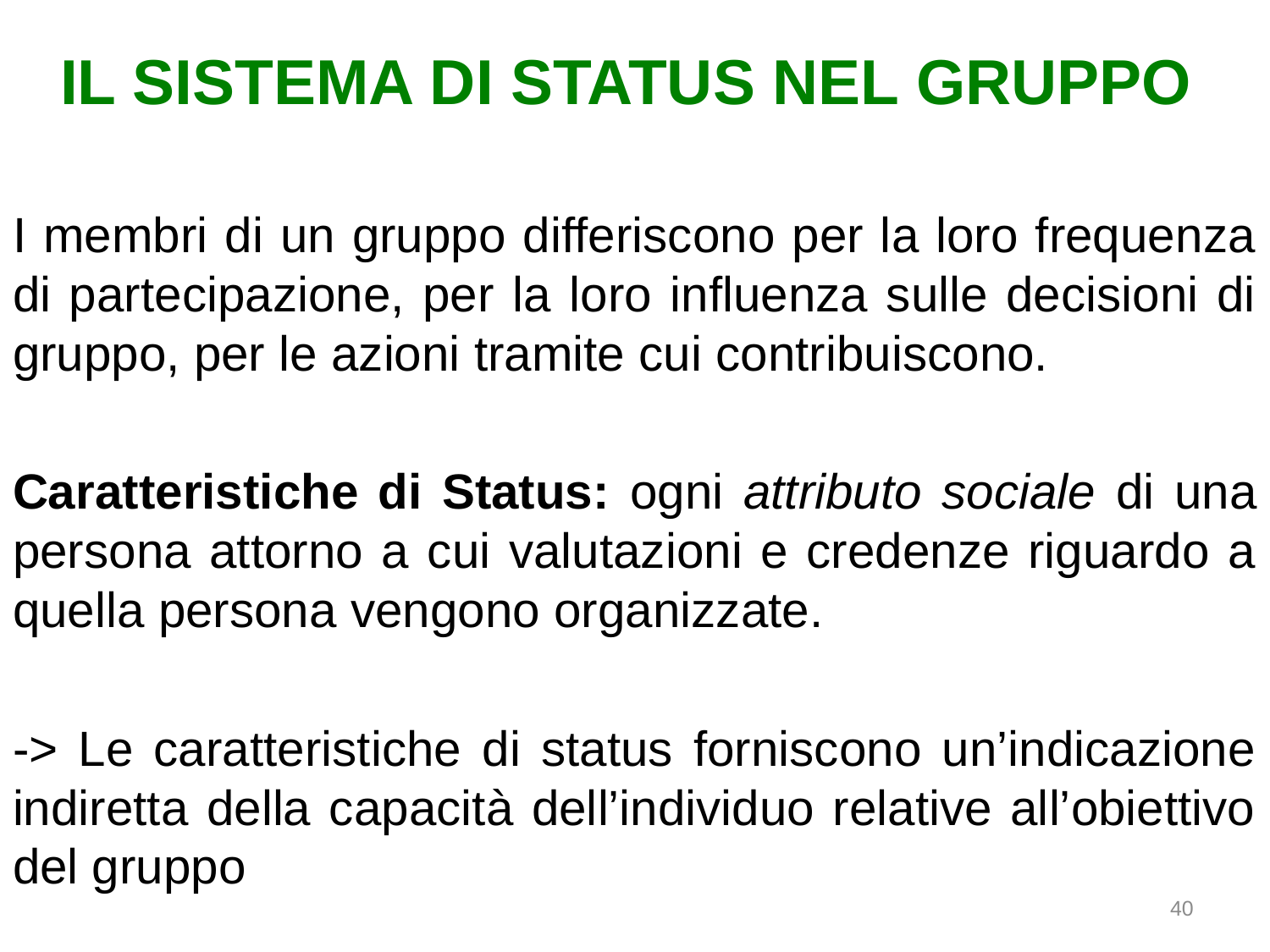

# IL SISTEMA DI STATUS NEL GRUPPO
I membri di un gruppo differiscono per la loro frequenza di partecipazione, per la loro influenza sulle decisioni di gruppo, per le azioni tramite cui contribuiscono.

Caratteristiche di Status: ogni attributo sociale di una persona attorno a cui valutazioni e credenze riguardo a quella persona vengono organizzate.

-> Le caratteristiche di status forniscono un’indicazione indiretta della capacità dell’individuo relative all’obiettivo del gruppo
40